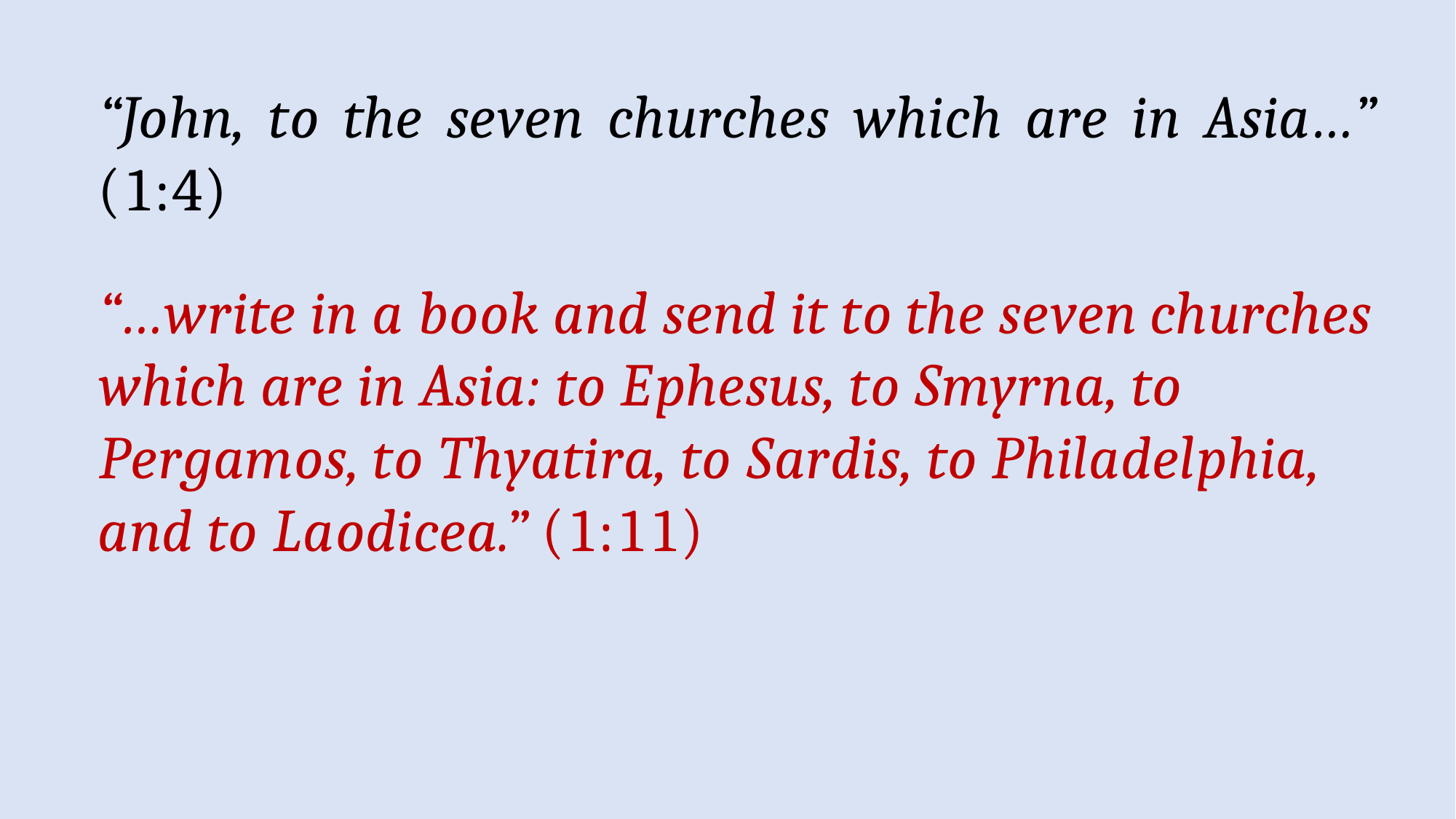

“John, to the seven churches which are in Asia…” (1:4)

“…write in a book and send it to the seven churches which are in Asia: to Ephesus, to Smyrna, to Pergamos, to Thyatira, to Sardis, to Philadelphia, and to Laodicea.” (1:11)